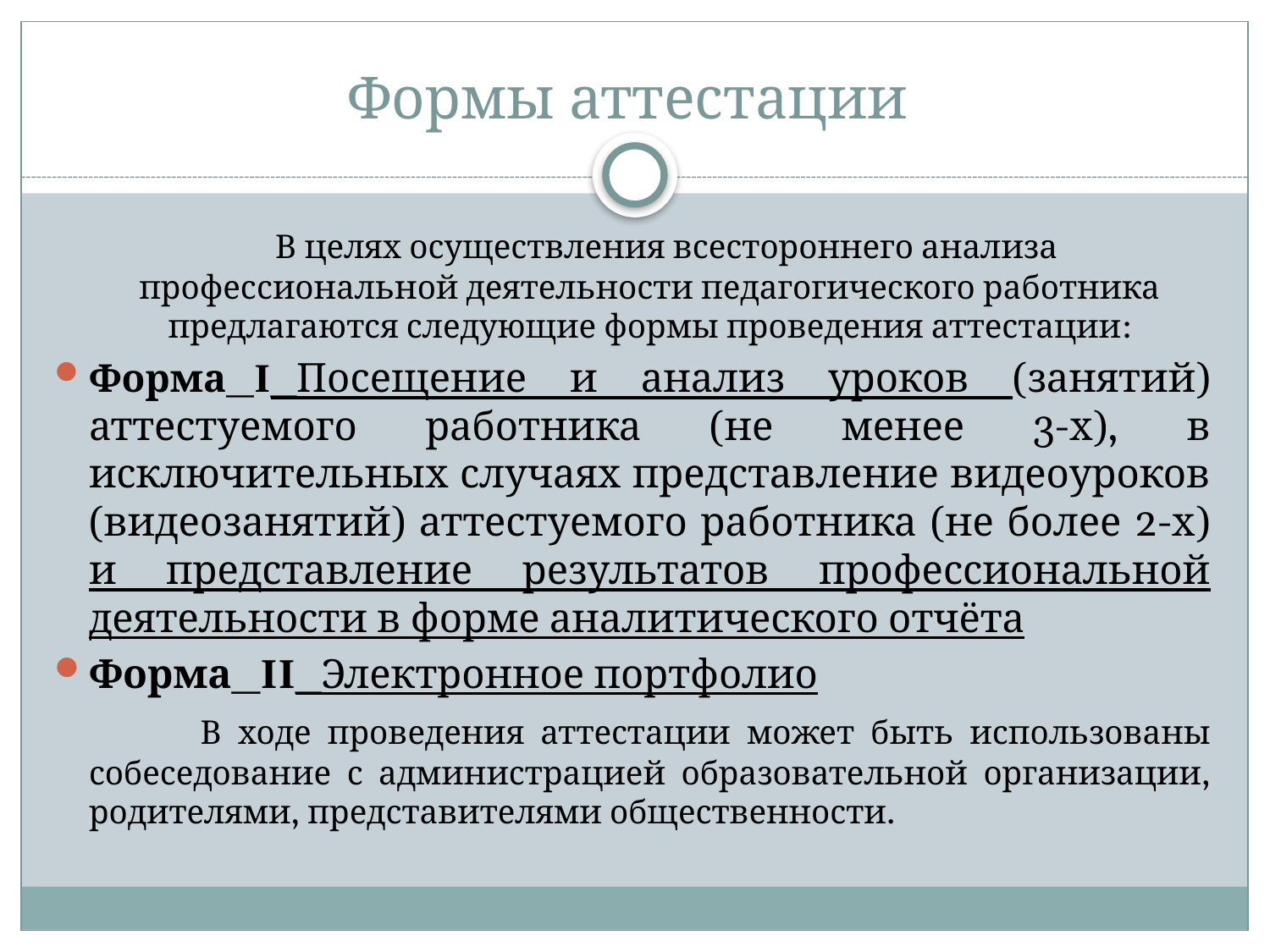

# Формы аттестации
       В целях осуществления всестороннего анализа профессиональной деятельности педагогического работника предлагаются следующие формы проведения аттестации:
Форма_I_Посещение и анализ уроков (занятий) аттестуемого работника (не менее 3-х), в исключительных случаях представление видеоуроков (видеозанятий) аттестуемого работника (не более 2-х) и представление результатов профессиональной деятельности в форме аналитического отчёта
Форма_II_Электронное портфолио
        В ходе проведения аттестации может быть использованы собеседование с администрацией образовательной организации, родителями, представителями общественности.